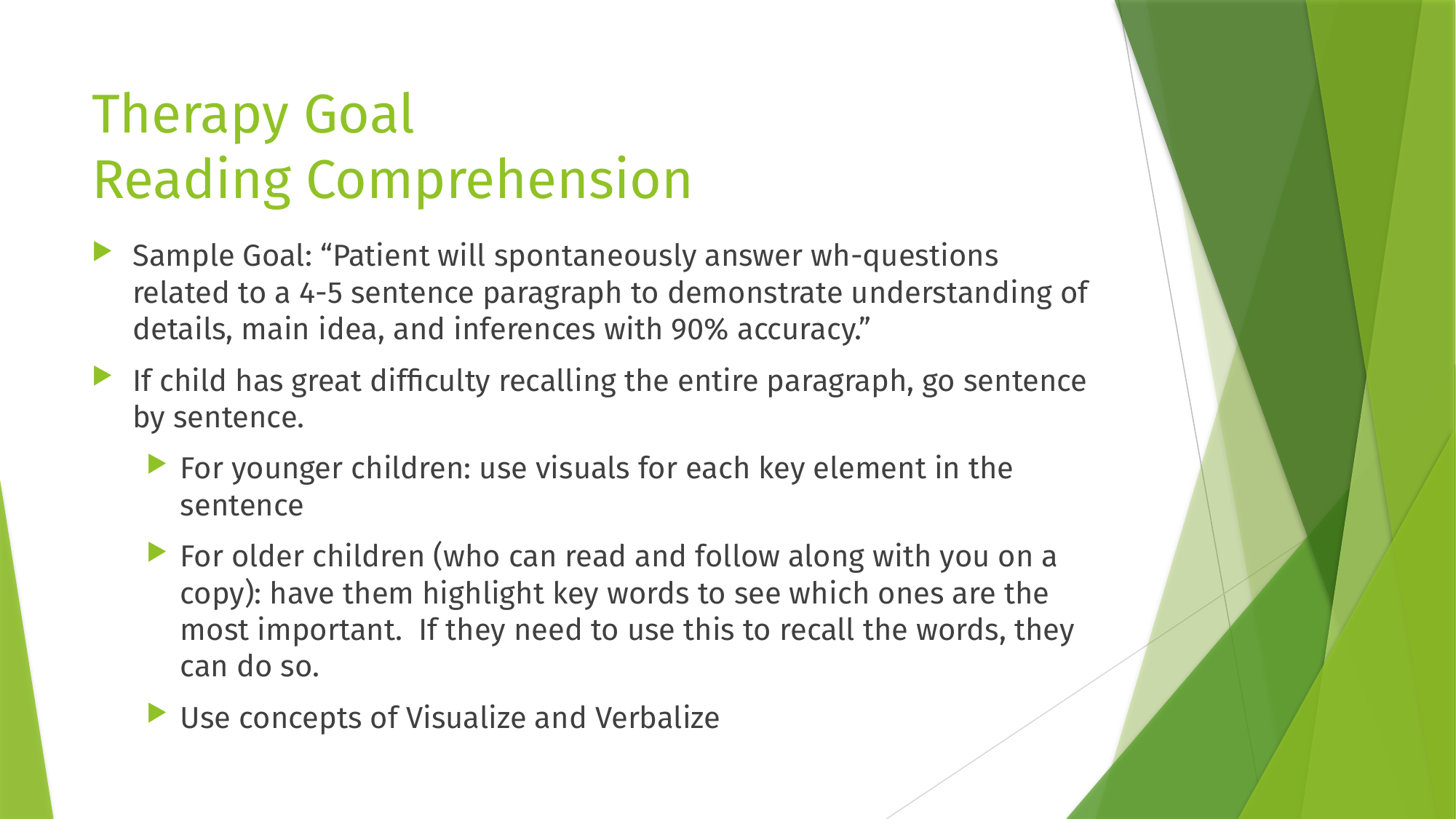

# Therapy Goal Reading Comprehension
Sample Goal: “Patient will spontaneously answer wh-questions related to a 4-5 sentence paragraph to demonstrate understanding of details, main idea, and inferences with 90% accuracy.”
If child has great difficulty recalling the entire paragraph, go sentence by sentence.
For younger children: use visuals for each key element in the sentence
For older children (who can read and follow along with you on a copy): have them highlight key words to see which ones are the most important.  If they need to use this to recall the words, they can do so.
Use concepts of Visualize and Verbalize